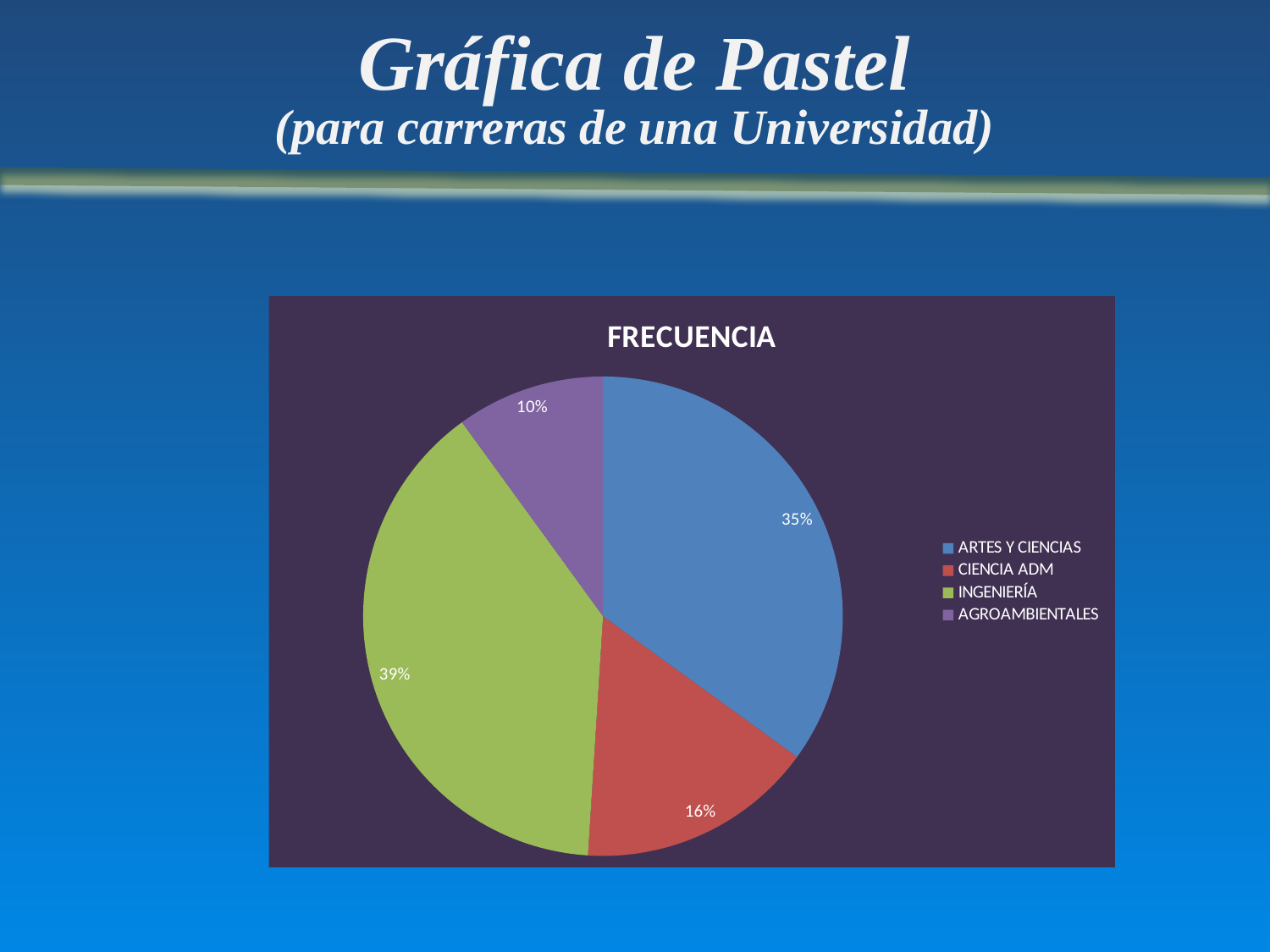

Gráfica de Pastel
(para carreras de una Universidad)

### Chart:

| Category | FRECUENCIA |
|---|---|
| ARTES Y CIENCIAS | 0.35 |
| CIENCIA ADM | 0.16 |
| INGENIERÍA | 0.39 |
| AGROAMBIENTALES | 0.1 |